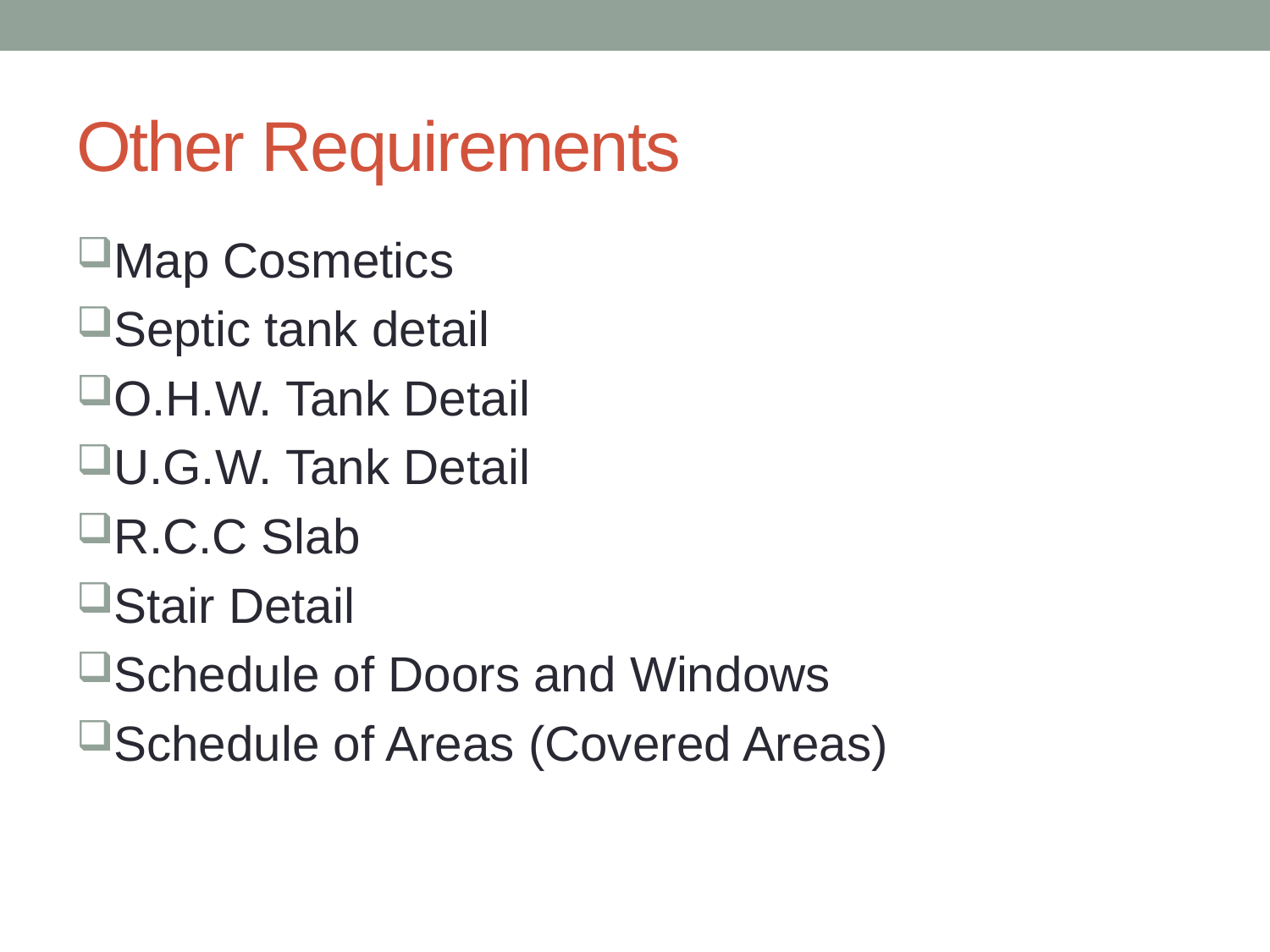

# Other Requirements
Map Cosmetics
Septic tank detail
O.H.W. Tank Detail
U.G.W. Tank Detail
R.C.C Slab
Stair Detail
Schedule of Doors and Windows
Schedule of Areas (Covered Areas)